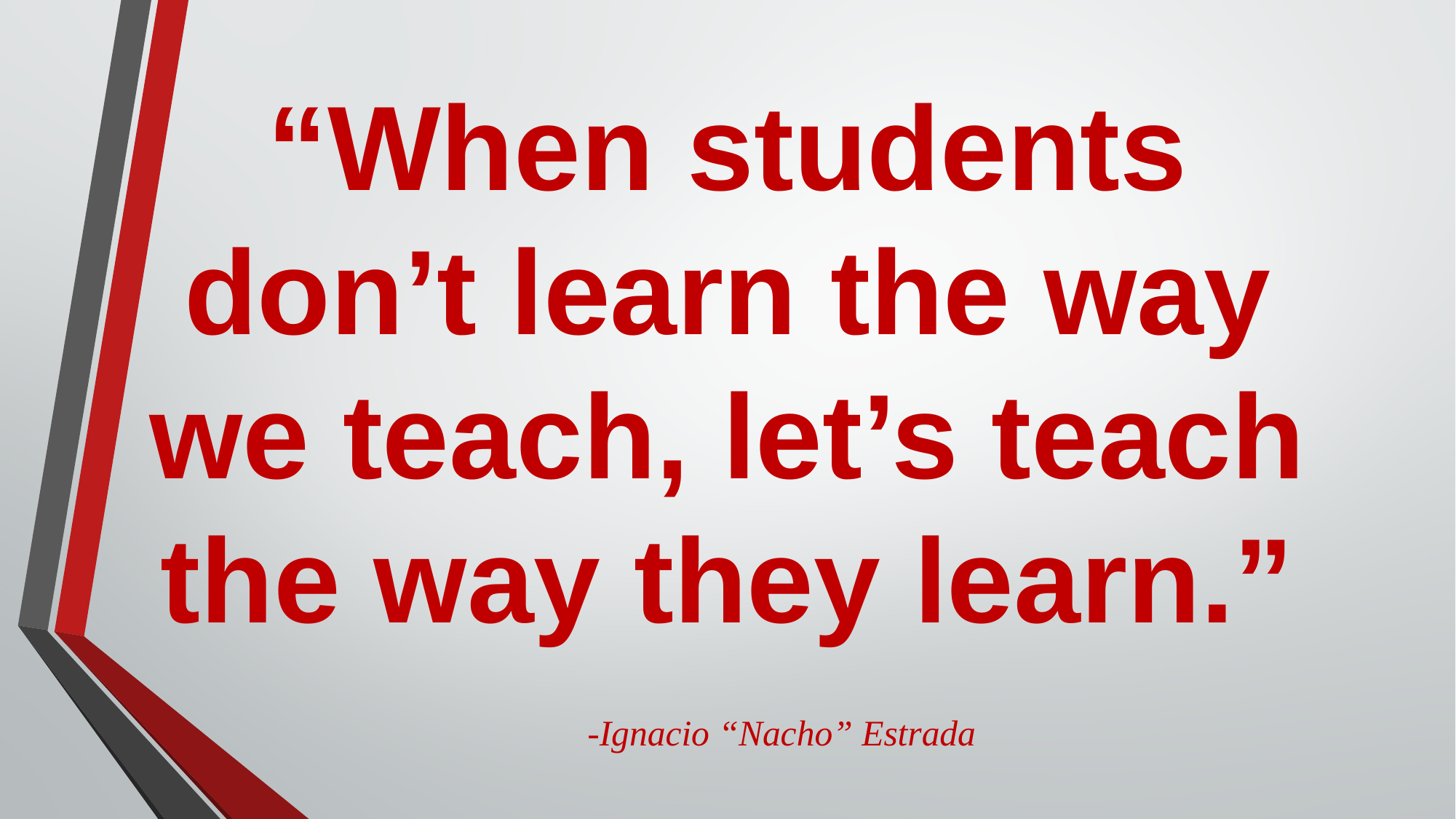

# “When students don’t learn the way we teach, let’s teach the way they learn.” -Ignacio “Nacho” Estrada